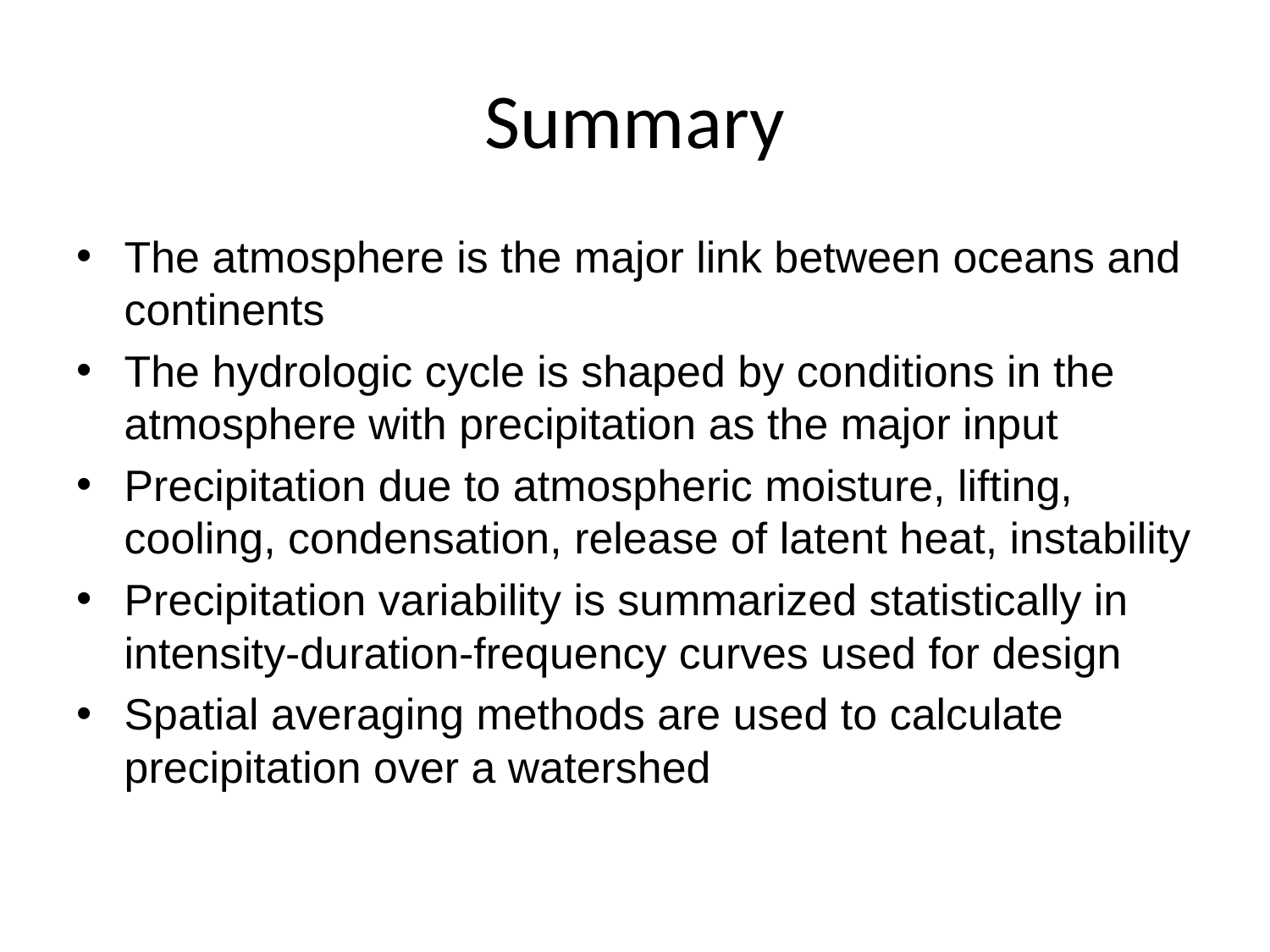

# Summary
The atmosphere is the major link between oceans and continents
The hydrologic cycle is shaped by conditions in the atmosphere with precipitation as the major input
Precipitation due to atmospheric moisture, lifting, cooling, condensation, release of latent heat, instability
Precipitation variability is summarized statistically in intensity-duration-frequency curves used for design
Spatial averaging methods are used to calculate precipitation over a watershed